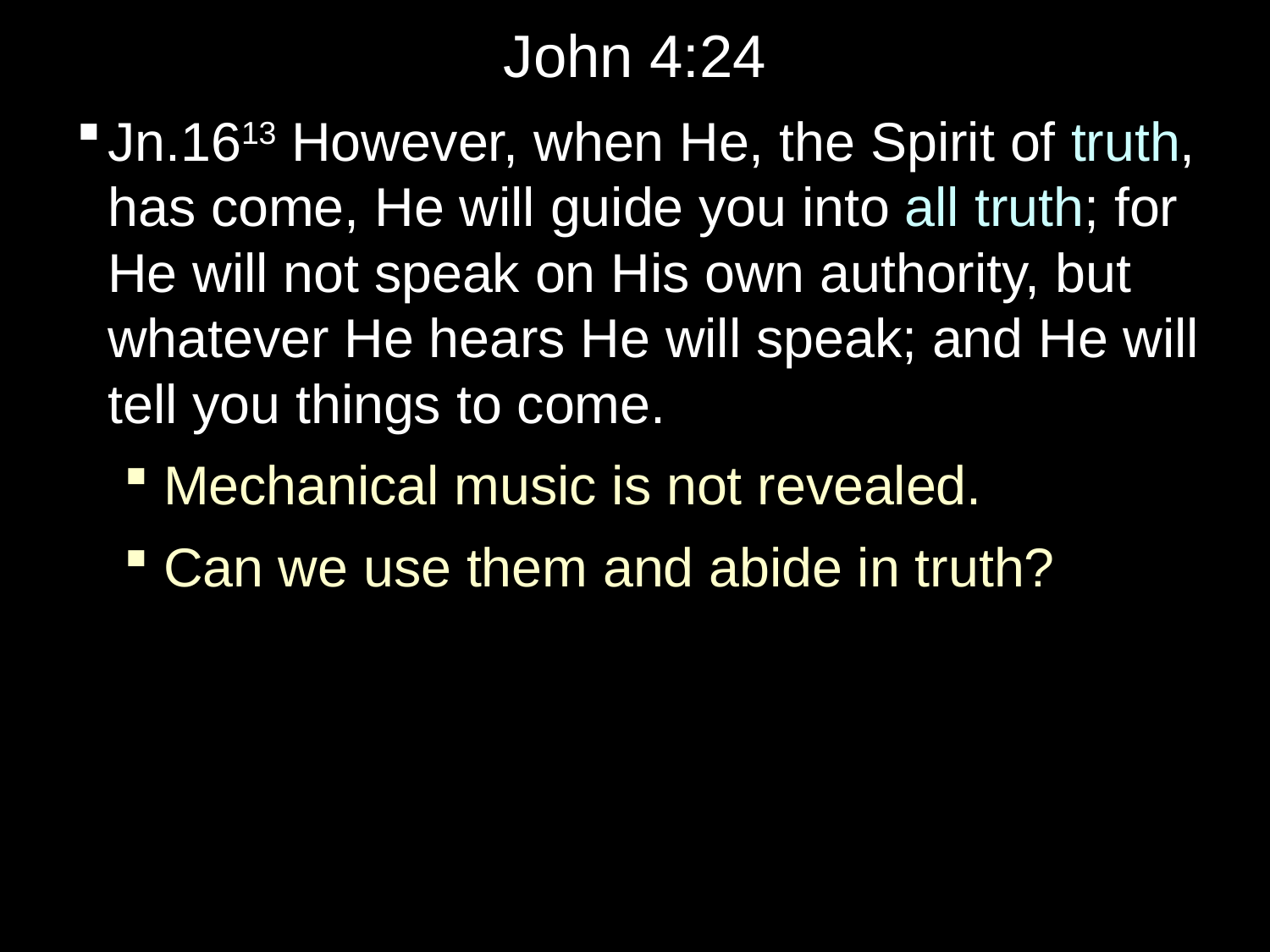

# John 4:24
Jn.1613 However, when He, the Spirit of truth, has come, He will guide you into all truth; for He will not speak on His own authority, but whatever He hears He will speak; and He will tell you things to come.
Mechanical music is not revealed.
Can we use them and abide in truth?